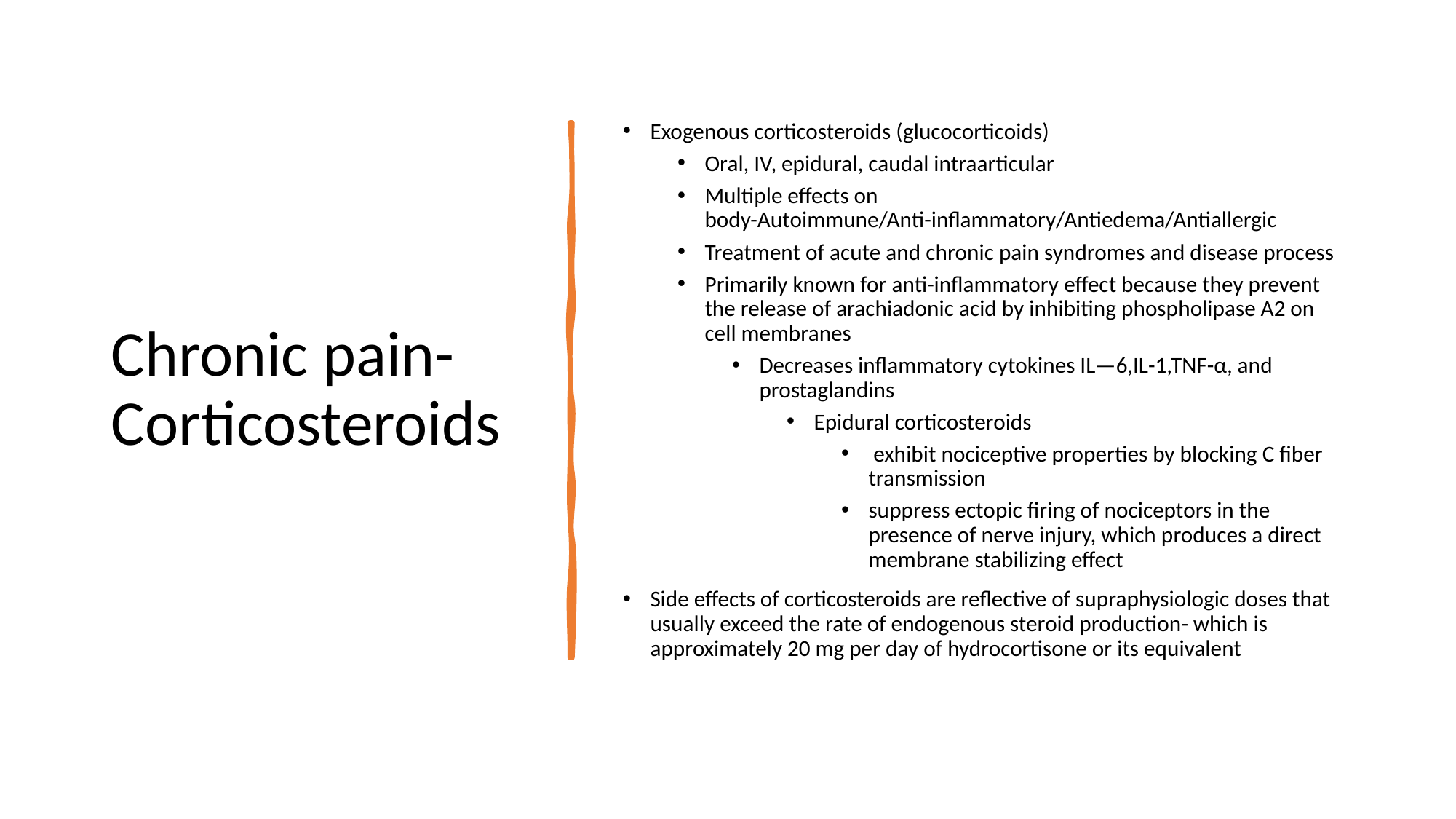

# Chronic pain-Corticosteroids
Exogenous corticosteroids (glucocorticoids)
Oral, IV, epidural, caudal intraarticular
Multiple effects on body-Autoimmune/Anti-inflammatory/Antiedema/Antiallergic
Treatment of acute and chronic pain syndromes and disease process
Primarily known for anti-inflammatory effect because they prevent the release of arachiadonic acid by inhibiting phospholipase A2 on cell membranes
Decreases inflammatory cytokines IL—6,IL-1,TNF-α, and prostaglandins
Epidural corticosteroids
 exhibit nociceptive properties by blocking C fiber transmission
suppress ectopic firing of nociceptors in the presence of nerve injury, which produces a direct membrane stabilizing effect
Side effects of corticosteroids are reflective of supraphysiologic doses that usually exceed the rate of endogenous steroid production- which is approximately 20 mg per day of hydrocortisone or its equivalent